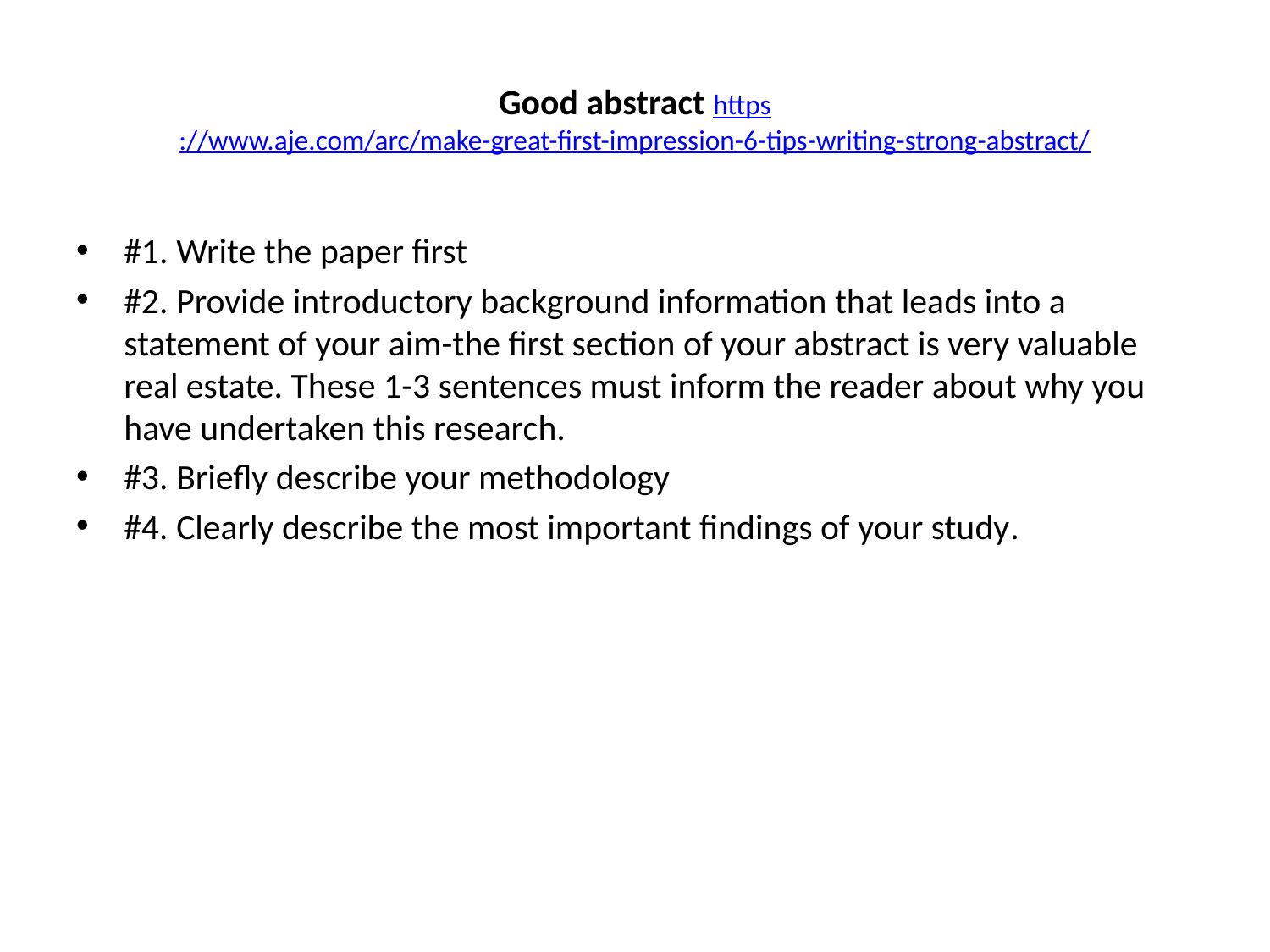

# Good abstract https://www.aje.com/arc/make-great-first-impression-6-tips-writing-strong-abstract/
#1. Write the paper first
#2. Provide introductory background information that leads into a statement of your aim-the first section of your abstract is very valuable real estate. These 1-3 sentences must inform the reader about why you have undertaken this research.
#3. Briefly describe your methodology
#4. Clearly describe the most important findings of your study.